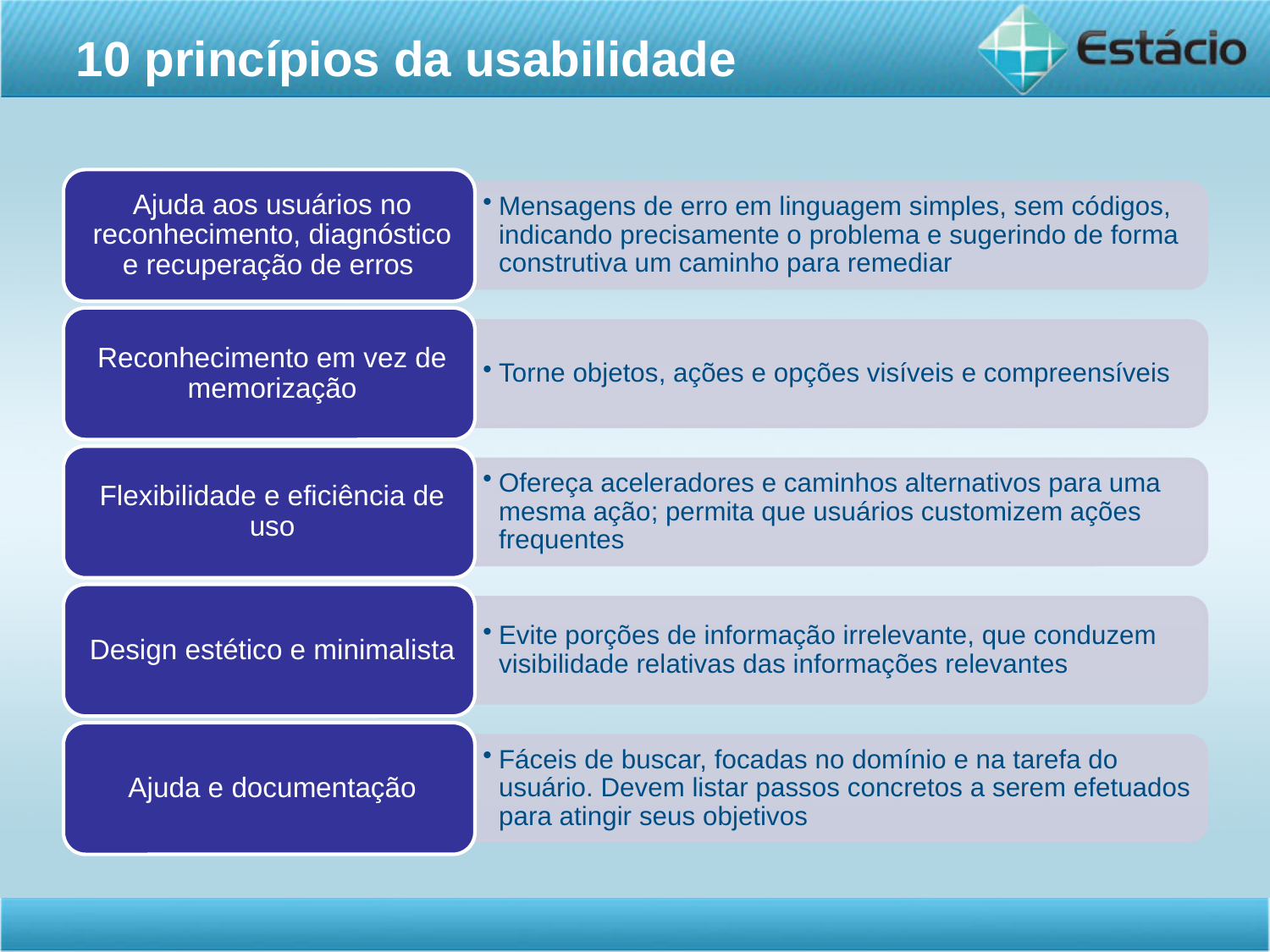

# 10 princípios da usabilidade
Mensagens de erro em linguagem simples, sem códigos, indicando precisamente o problema e sugerindo de forma construtiva um caminho para remediar
Ajuda aos usuários no reconhecimento, diagnóstico e recuperação de erros
Torne objetos, ações e opções visíveis e compreensíveis
Reconhecimento em vez de memorização
Ofereça aceleradores e caminhos alternativos para uma mesma ação; permita que usuários customizem ações frequentes
Flexibilidade e eficiência de uso
Evite porções de informação irrelevante, que conduzem visibilidade relativas das informações relevantes
Design estético e minimalista
Fáceis de buscar, focadas no domínio e na tarefa do usuário. Devem listar passos concretos a serem efetuados para atingir seus objetivos
Ajuda e documentação